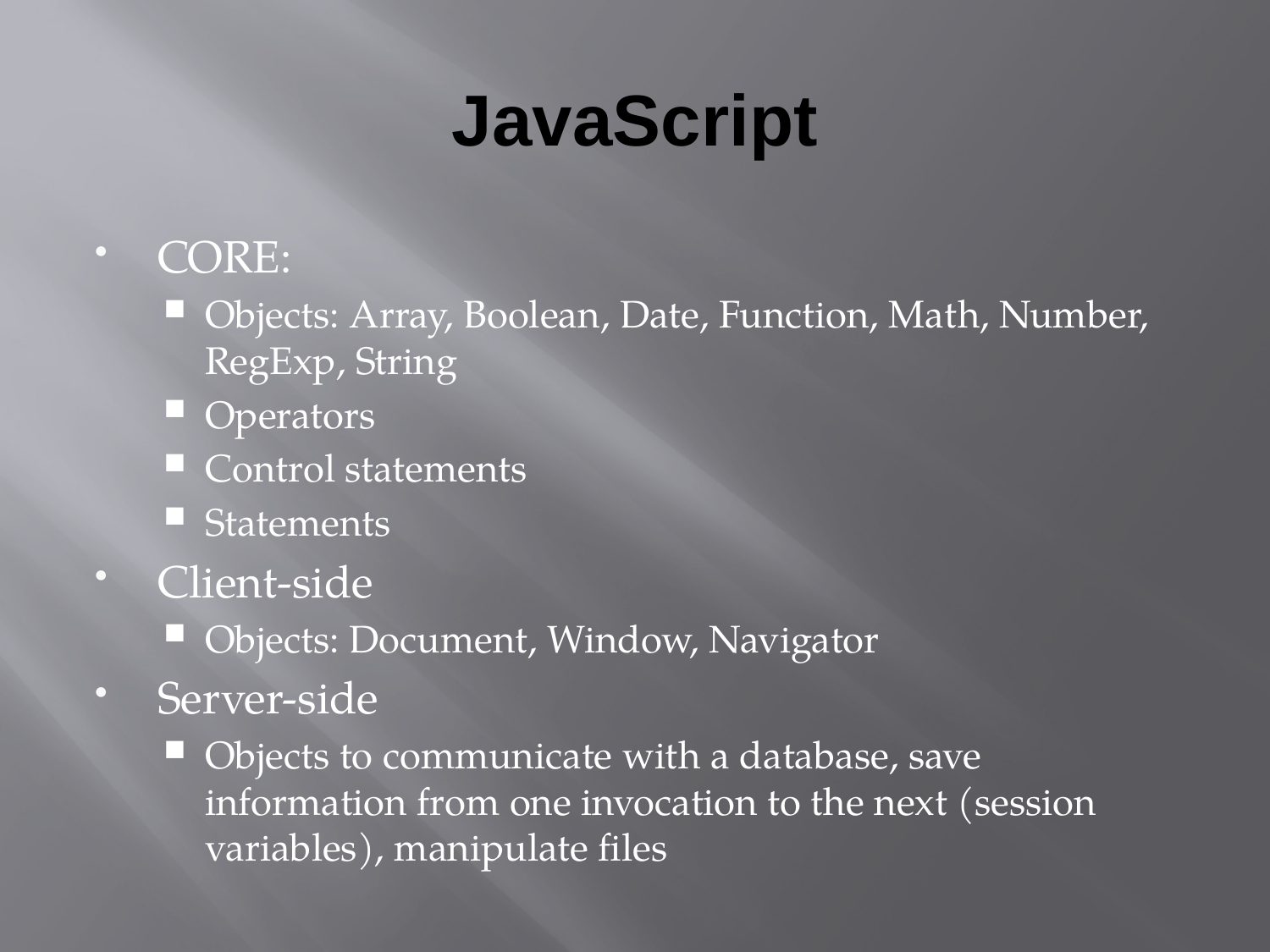

# JavaScript
CORE:
Objects: Array, Boolean, Date, Function, Math, Number, RegExp, String
Operators
Control statements
Statements
Client-side
Objects: Document, Window, Navigator
Server-side
Objects to communicate with a database, save information from one invocation to the next (session variables), manipulate files